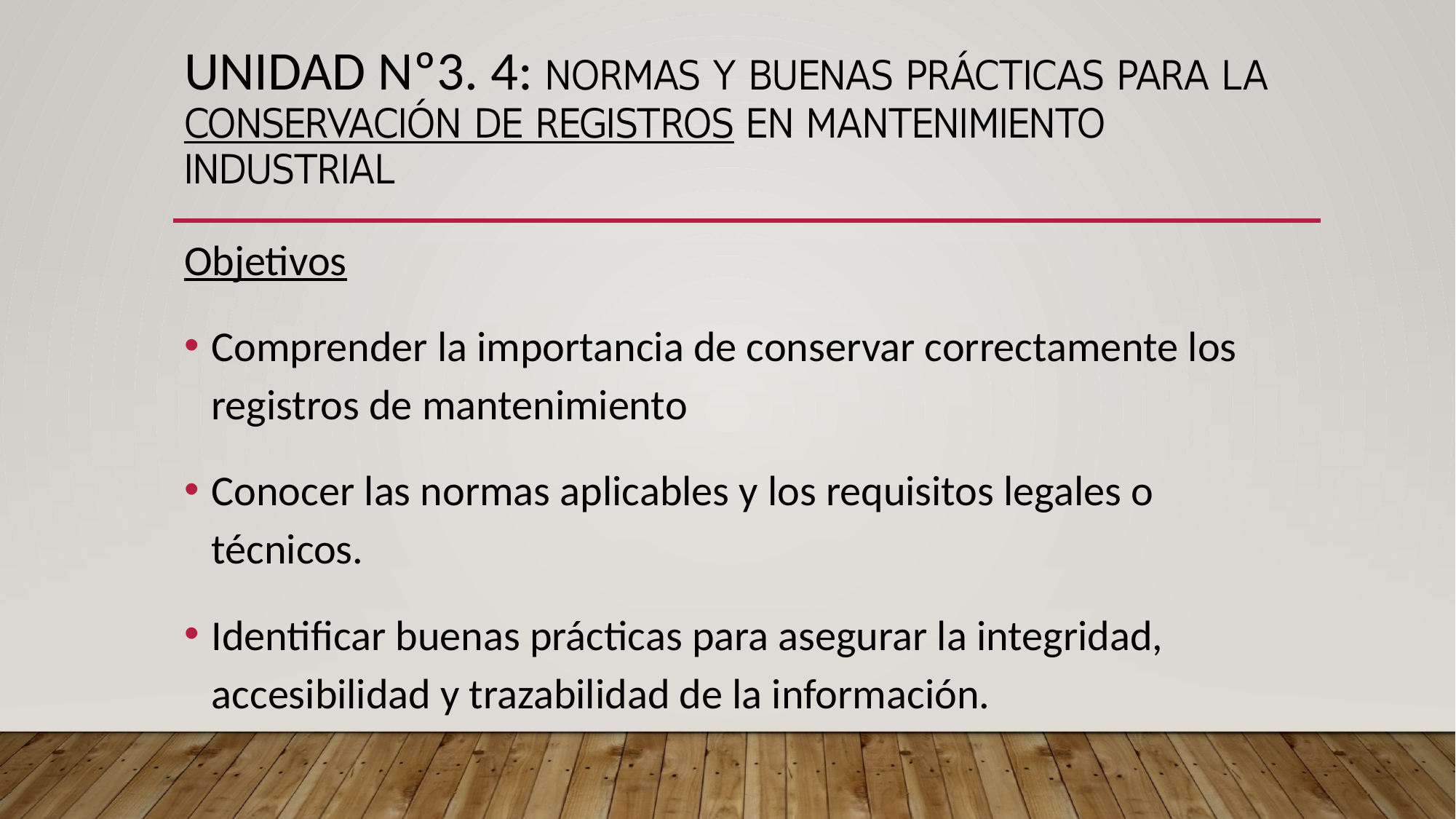

# UNIDAD Nº3. 4: Normas y buenas prácticas para la conservación de registros en mantenimiento industrial
Objetivos
Comprender la importancia de conservar correctamente los registros de mantenimiento
Conocer las normas aplicables y los requisitos legales o técnicos.
Identificar buenas prácticas para asegurar la integridad, accesibilidad y trazabilidad de la información.